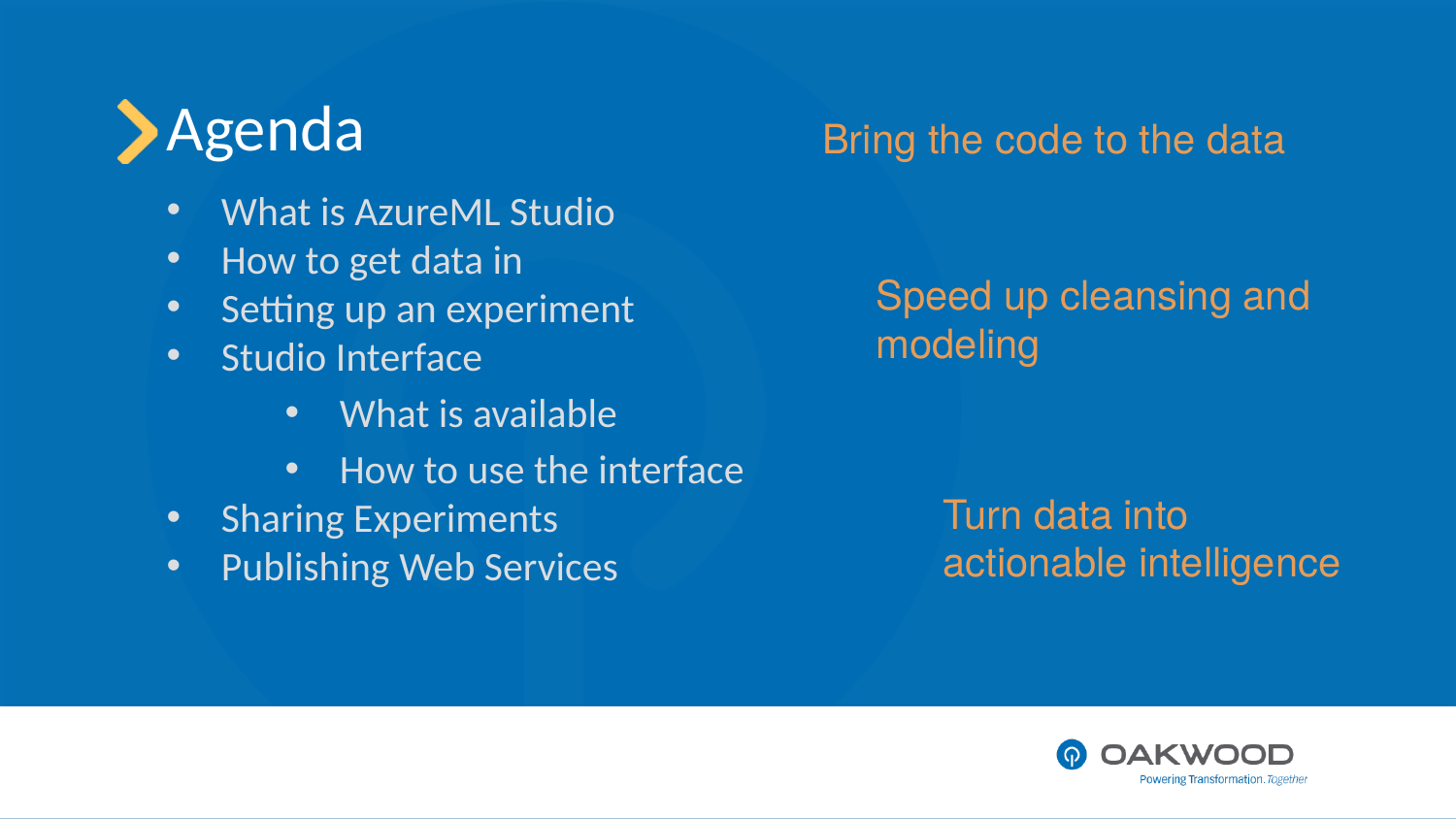

Agenda
Bring the code to the data
What is AzureML Studio
How to get data in
Setting up an experiment
Studio Interface
What is available
How to use the interface
Sharing Experiments
Publishing Web Services

Speed up cleansing and modeling
Turn data into actionable intelligence